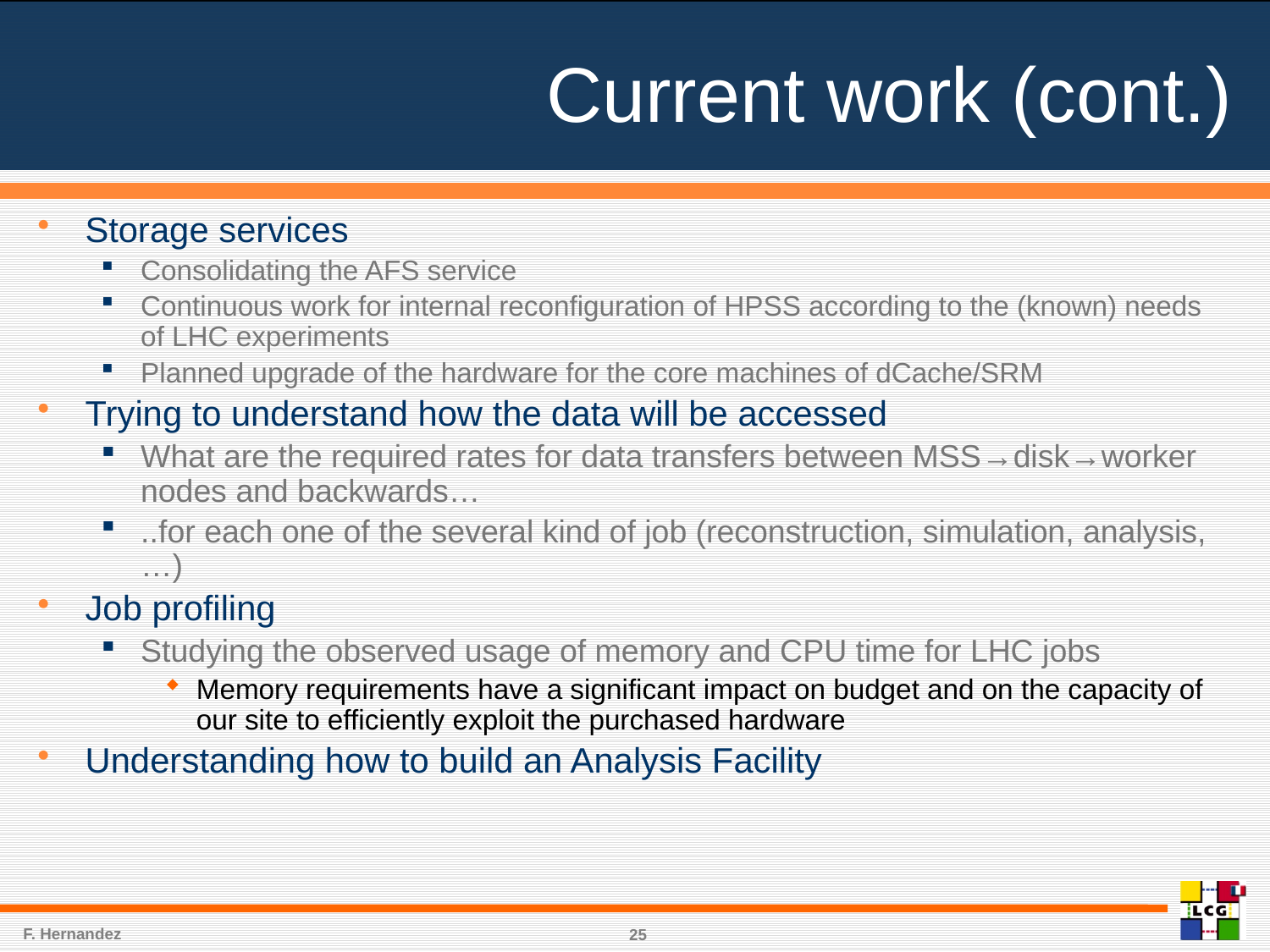

# Current work (cont.)
Storage services
Consolidating the AFS service
Continuous work for internal reconfiguration of HPSS according to the (known) needs of LHC experiments
Planned upgrade of the hardware for the core machines of dCache/SRM
Trying to understand how the data will be accessed
What are the required rates for data transfers between MSS→disk→worker nodes and backwards…
..for each one of the several kind of job (reconstruction, simulation, analysis, …)
Job profiling
Studying the observed usage of memory and CPU time for LHC jobs
Memory requirements have a significant impact on budget and on the capacity of our site to efficiently exploit the purchased hardware
Understanding how to build an Analysis Facility

F. Hernandez
25